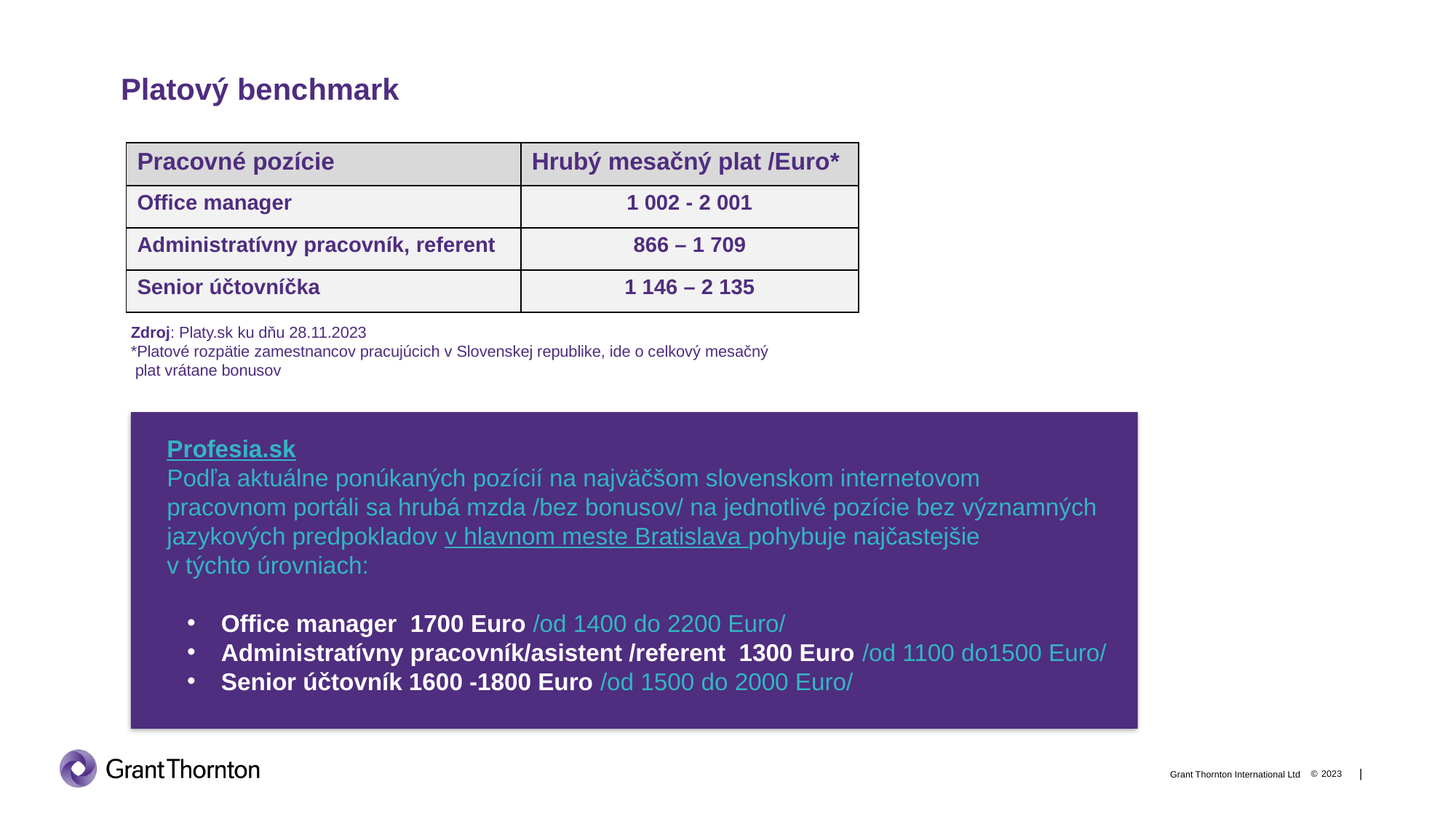

# Platový benchmark
| Pracovné pozície | Hrubý mesačný plat /Euro\* |
| --- | --- |
| Office manager | 1 002 - 2 001 |
| Administratívny pracovník, referent | 866 – 1 709 |
| Senior účtovníčka | 1 146 – 2 135 |
Zdroj: Platy.sk ku dňu 28.11.2023
*Platové rozpätie zamestnancov pracujúcich v Slovenskej republike, ide o celkový mesačný
 plat vrátane bonusov

Profesia.sk
Podľa aktuálne ponúkaných pozícií na najväčšom slovenskom internetovom
pracovnom portáli sa hrubá mzda /bez bonusov/ na jednotlivé pozície bez významných
jazykových predpokladov v hlavnom meste Bratislava pohybuje najčastejšie
v týchto úrovniach:

Office manager  1700 Euro /od 1400 do 2200 Euro/
Administratívny pracovník/asistent /referent  1300 Euro /od 1100 do1500 Euro/
Senior účtovník 1600 -1800 Euro /od 1500 do 2000 Euro/